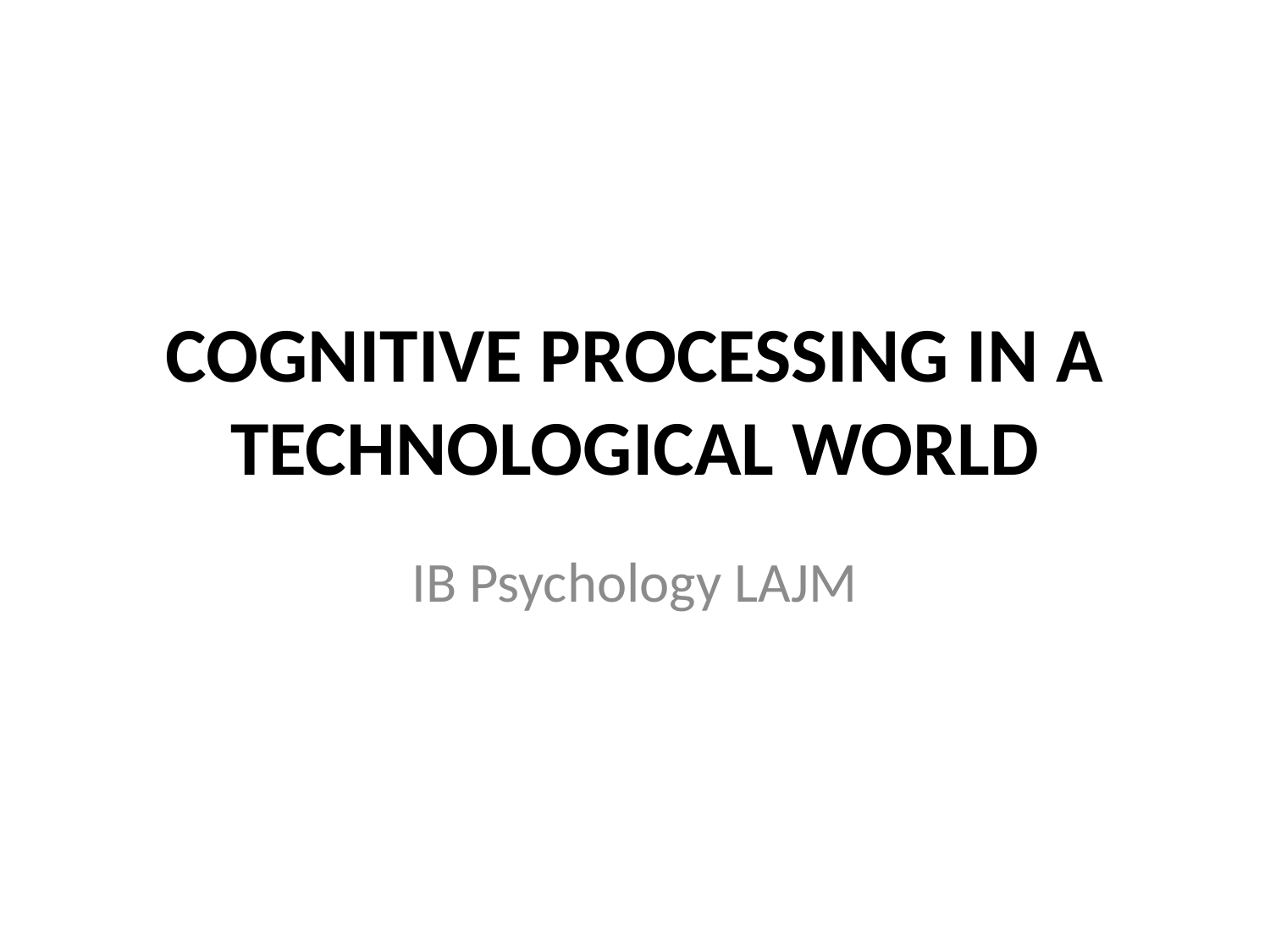

# COGNITIVE PROCESSING IN A TECHNOLOGICAL WORLD
IB Psychology LAJM